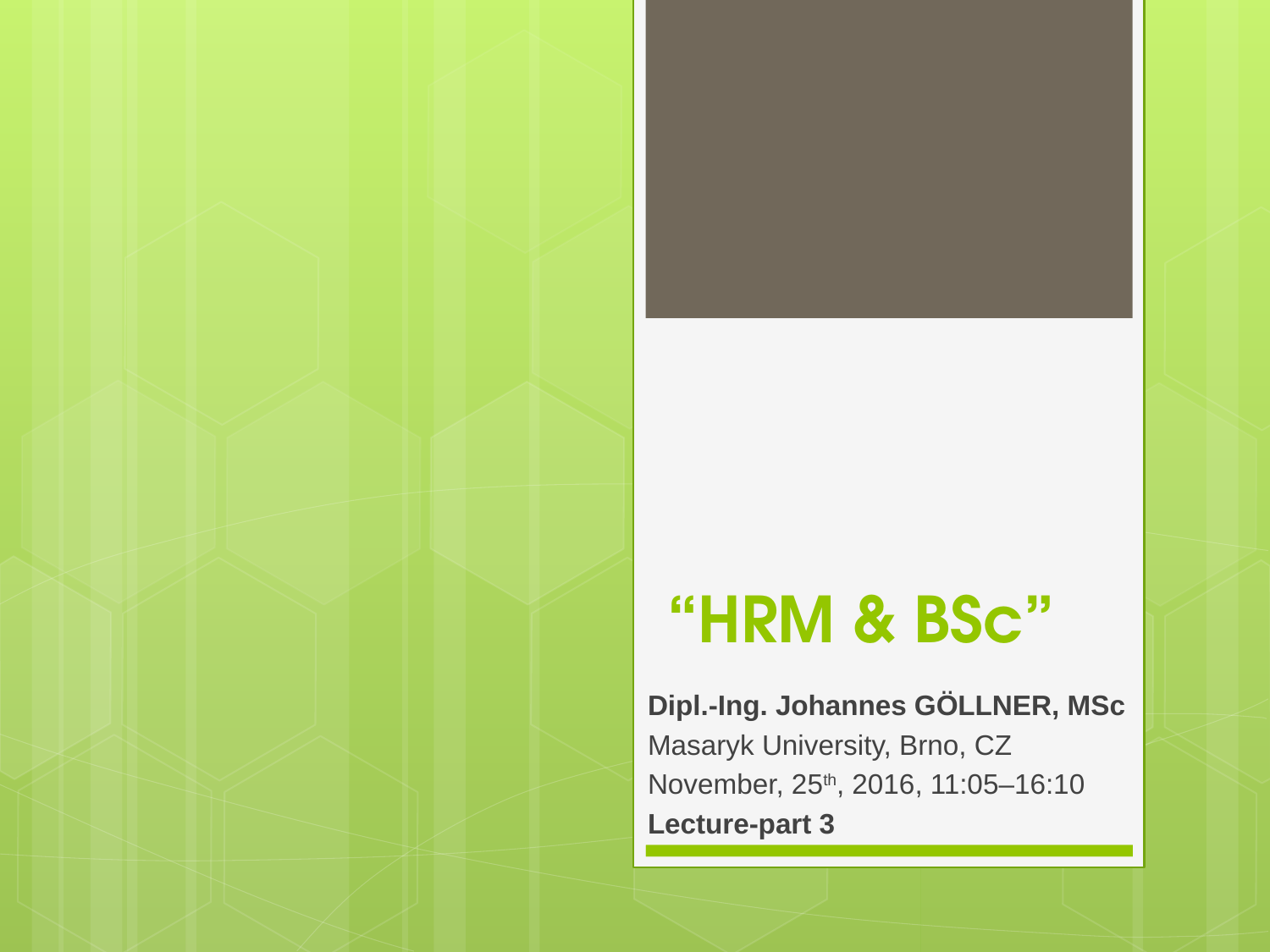

# “HRM & BSc”
Dipl.-Ing. Johannes GÖLLNER, MSc
Masaryk University, Brno, CZ
November, 25th, 2016, 11:05–16:10
Lecture-part 3